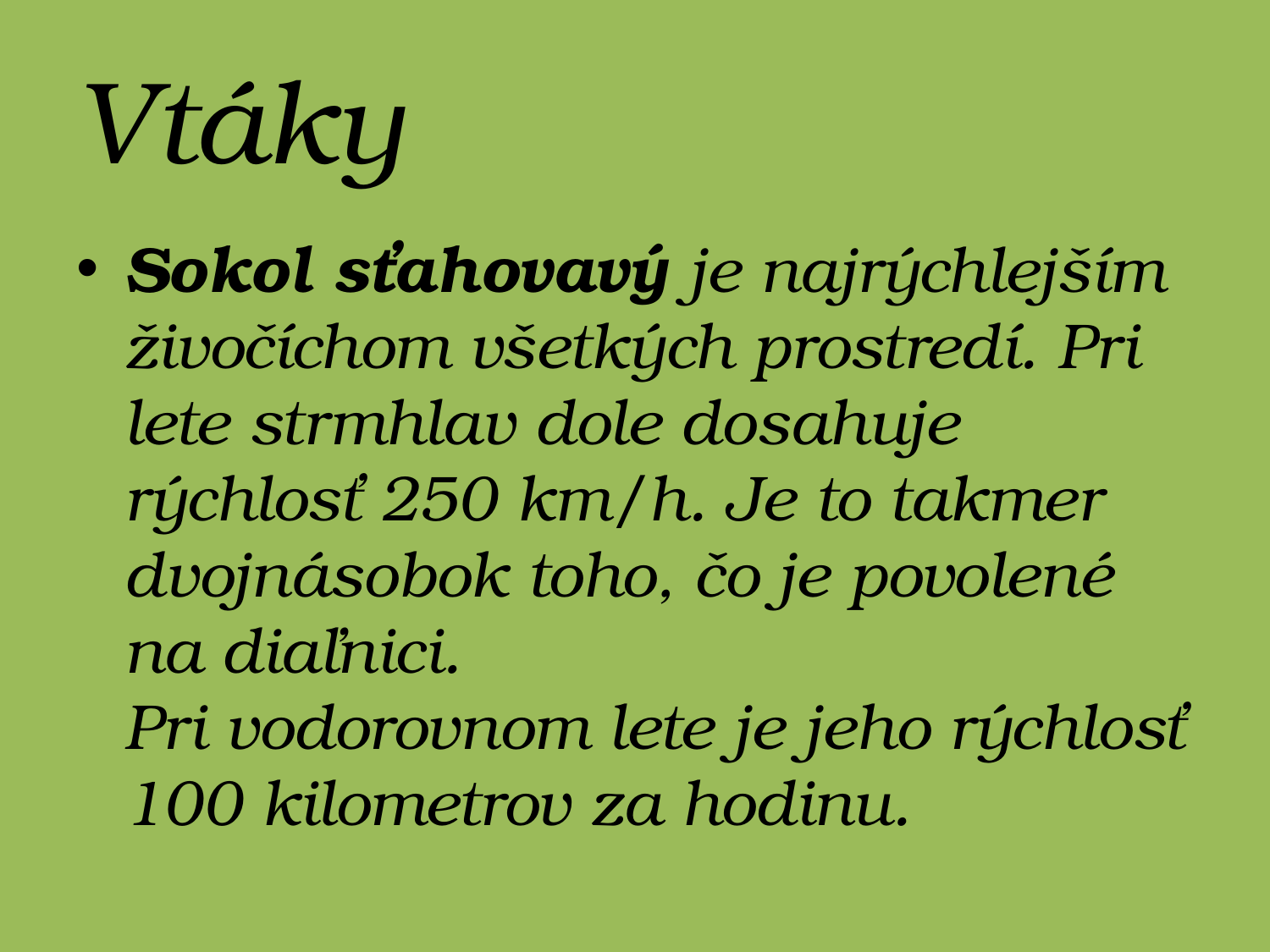

# Vtáky
Sokol sťahovavý je najrýchlejším živočíchom všetkých prostredí. Pri lete strmhlav dole dosahuje rýchlosť 250 km/h. Je to takmer dvojnásobok toho, čo je povolené na diaľnici. 
Pri vodorovnom lete je jeho rýchlosť 100 kilometrov za hodinu.